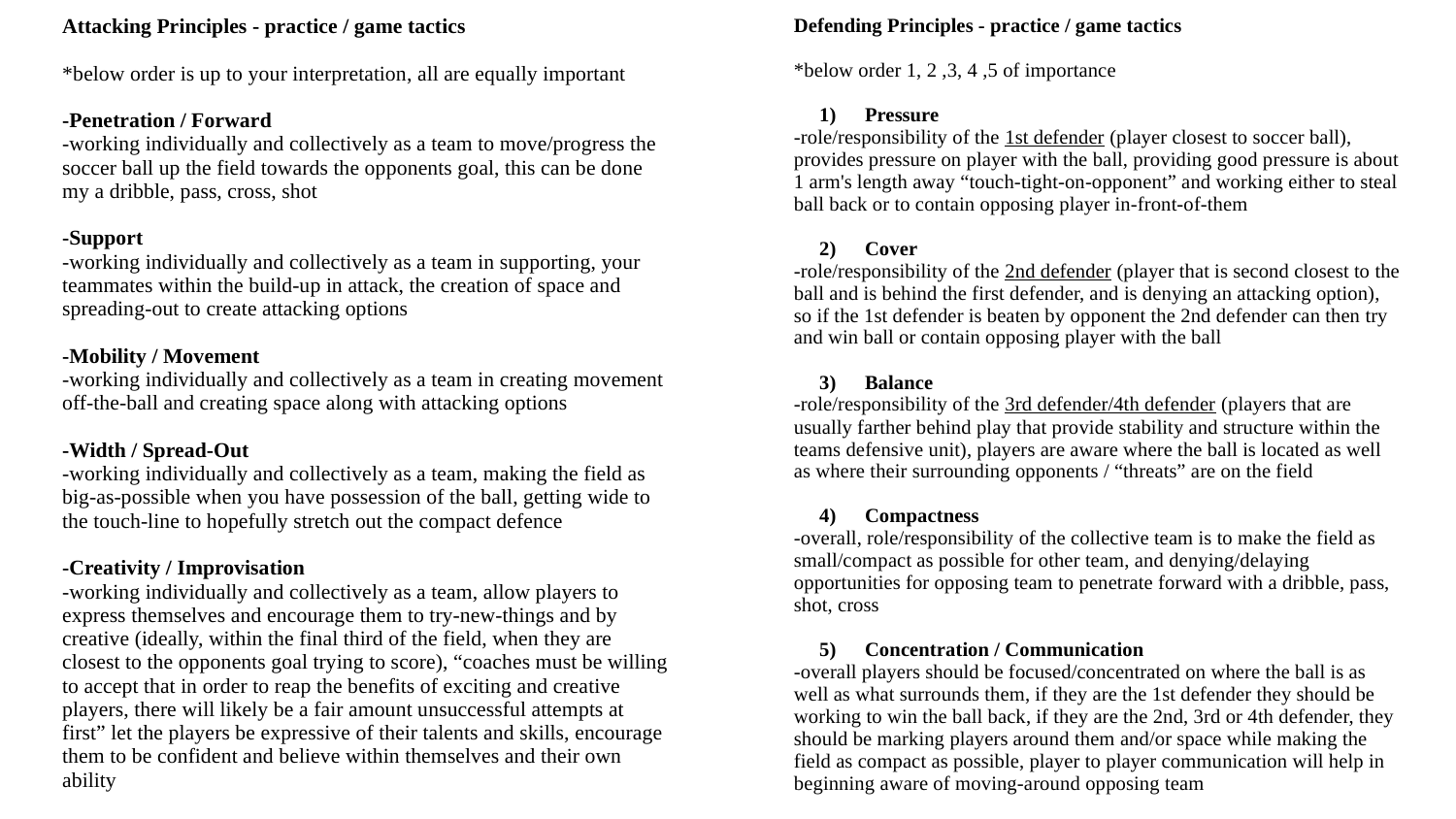

Attacking Principles - practice / game tactics

*below order is up to your interpretation, all are equally important

-Penetration / Forward
-working individually and collectively as a team to move/progress the soccer ball up the field towards the opponents goal, this can be done my a dribble, pass, cross, shot

-Support
-working individually and collectively as a team in supporting, your teammates within the build-up in attack, the creation of space and spreading-out to create attacking options

-Mobility / Movement
-working individually and collectively as a team in creating movement off-the-ball and creating space along with attacking options

-Width / Spread-Out
-working individually and collectively as a team, making the field as big-as-possible when you have possession of the ball, getting wide to the touch-line to hopefully stretch out the compact defence

-Creativity / Improvisation
-working individually and collectively as a team, allow players to express themselves and encourage them to try-new-things and by creative (ideally, within the final third of the field, when they are closest to the opponents goal trying to score), “coaches must be willing to accept that in order to reap the benefits of exciting and creative players, there will likely be a fair amount unsuccessful attempts at first” let the players be expressive of their talents and skills, encourage them to be confident and believe within themselves and their own ability
Defending Principles - practice / game tactics

*below order 1, 2 ,3, 4 ,5 of importance

Pressure
-role/responsibility of the 1st defender (player closest to soccer ball), provides pressure on player with the ball, providing good pressure is about 1 arm's length away “touch-tight-on-opponent” and working either to steal ball back or to contain opposing player in-front-of-them

Cover
-role/responsibility of the 2nd defender (player that is second closest to the ball and is behind the first defender, and is denying an attacking option), so if the 1st defender is beaten by opponent the 2nd defender can then try and win ball or contain opposing player with the ball

Balance
-role/responsibility of the 3rd defender/4th defender (players that are usually farther behind play that provide stability and structure within the teams defensive unit), players are aware where the ball is located as well as where their surrounding opponents / “threats” are on the field

Compactness
-overall, role/responsibility of the collective team is to make the field as small/compact as possible for other team, and denying/delaying opportunities for opposing team to penetrate forward with a dribble, pass, shot, cross

Concentration / Communication
-overall players should be focused/concentrated on where the ball is as well as what surrounds them, if they are the 1st defender they should be working to win the ball back, if they are the 2nd, 3rd or 4th defender, they should be marking players around them and/or space while making the field as compact as possible, player to player communication will help in beginning aware of moving-around opposing team